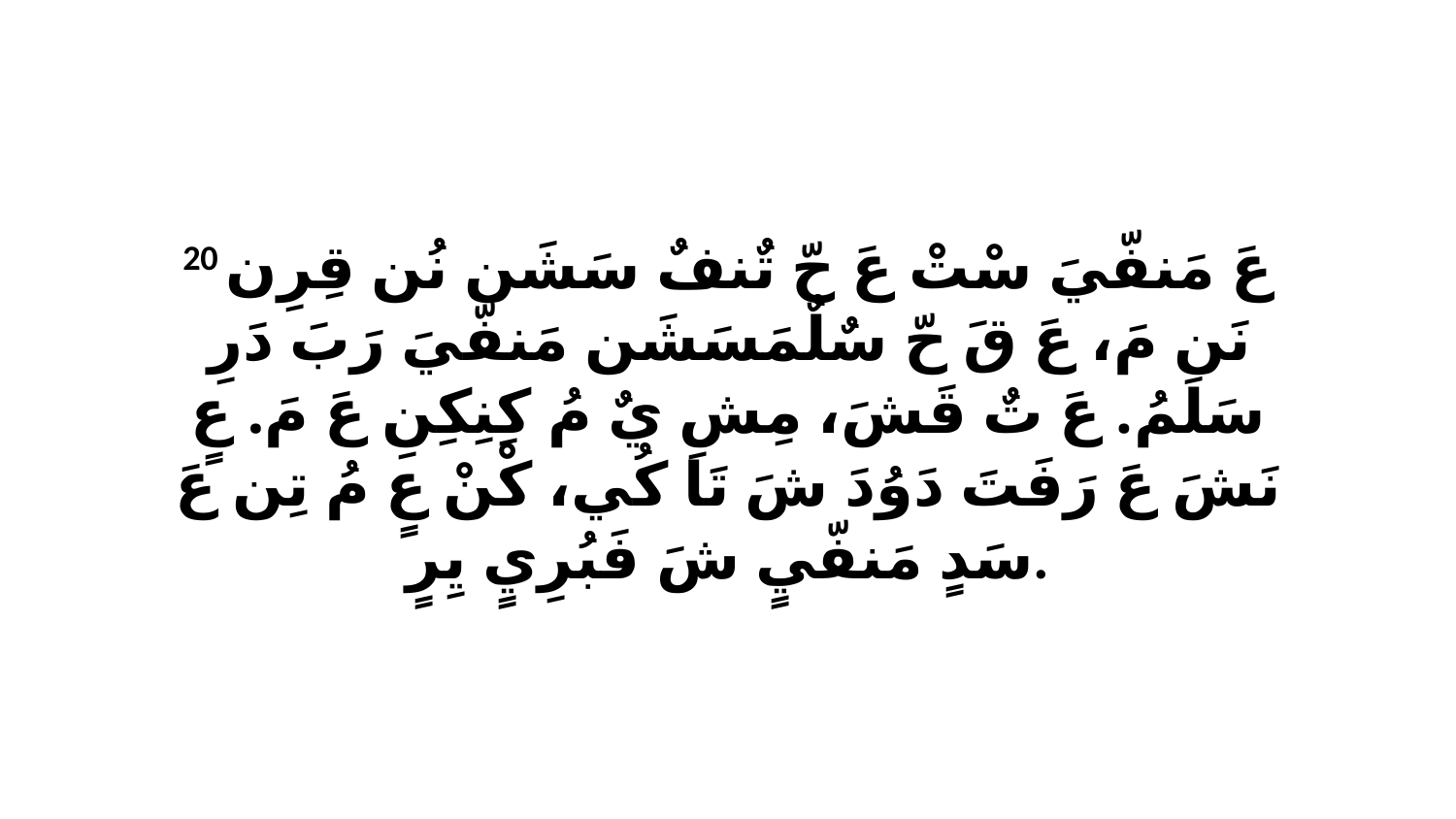

20 عَ مَنفّيَ سْتْ عَ حّ تٌنفٌ سَشَن نُن قِرِن نَن مَ، عَ قَ حّ سٌلٌمَسَشَن مَنفّيَ رَبَ دَرِ سَلَمُ. عَ تٌ قَشَ، مِشِ يٌ مُ كِنِكِنِ عَ مَ. عٍ نَشَ عَ رَفَتَ دَوُدَ شَ تَا كُي، كْنْ عٍ مُ تِن عَ سَدٍ مَنفّيٍ شَ فَبُرِيٍ يِرٍ.